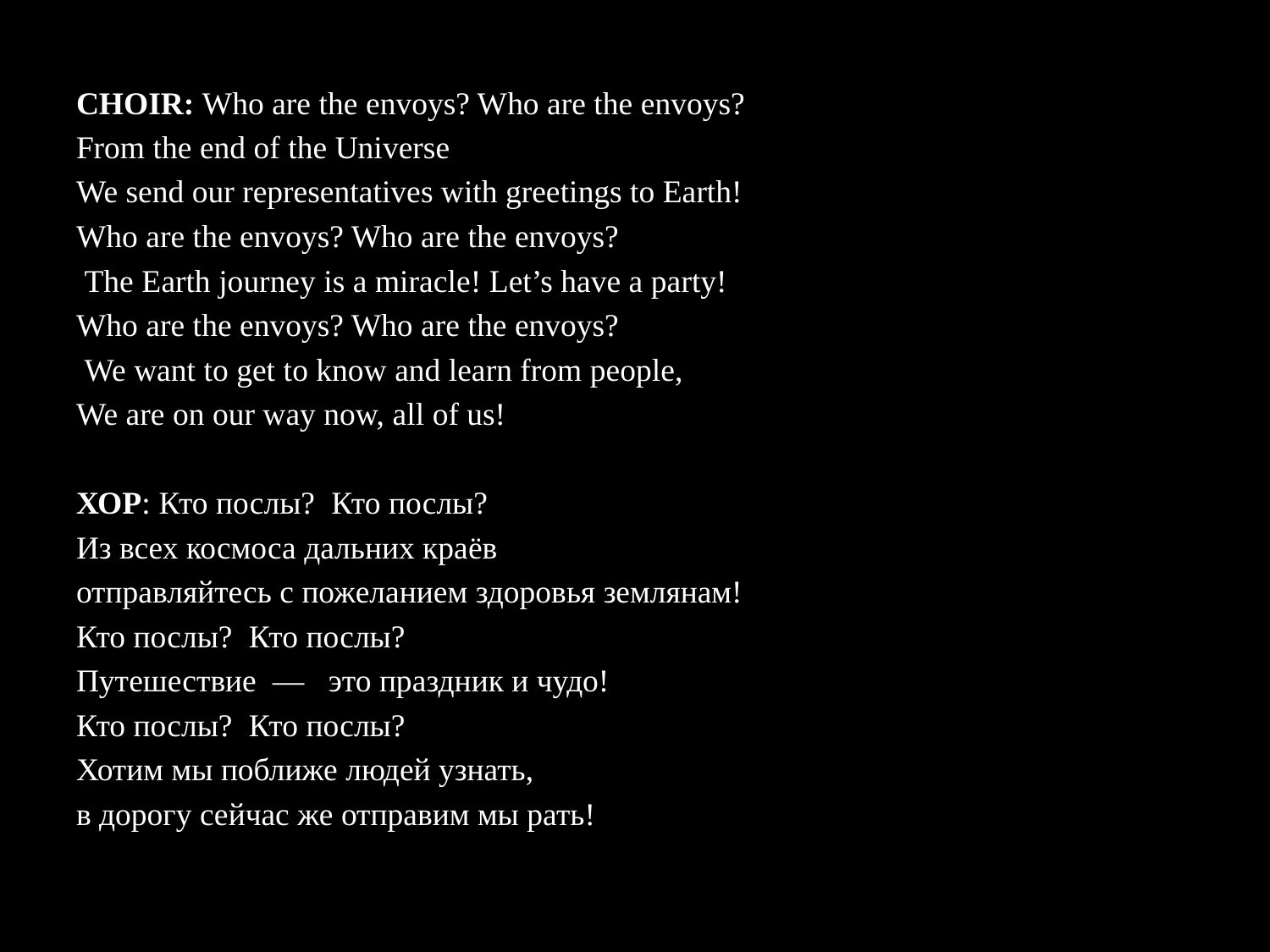

CHOIR: Who are the envoys? Who are the envoys?
From the end of the Universe
We send our representatives with greetings to Earth!
Who are the envoys? Who are the envoys?
 The Earth journey is a miracle! Let’s have a party!
Who are the envoys? Who are the envoys?
 We want to get to know and learn from people,
We are on our way now, all of us!

ХОР: Кто послы?  Кто послы?
Из всех космоса дальних краёв
отправляйтесь с пожеланием здоровья землянам!
Кто послы?  Кто послы?
Путешествие  —   это праздник и чудо!
Кто послы?  Кто послы?
Хотим мы поближе людей узнать,
в дорогу сейчас же отправим мы рать!